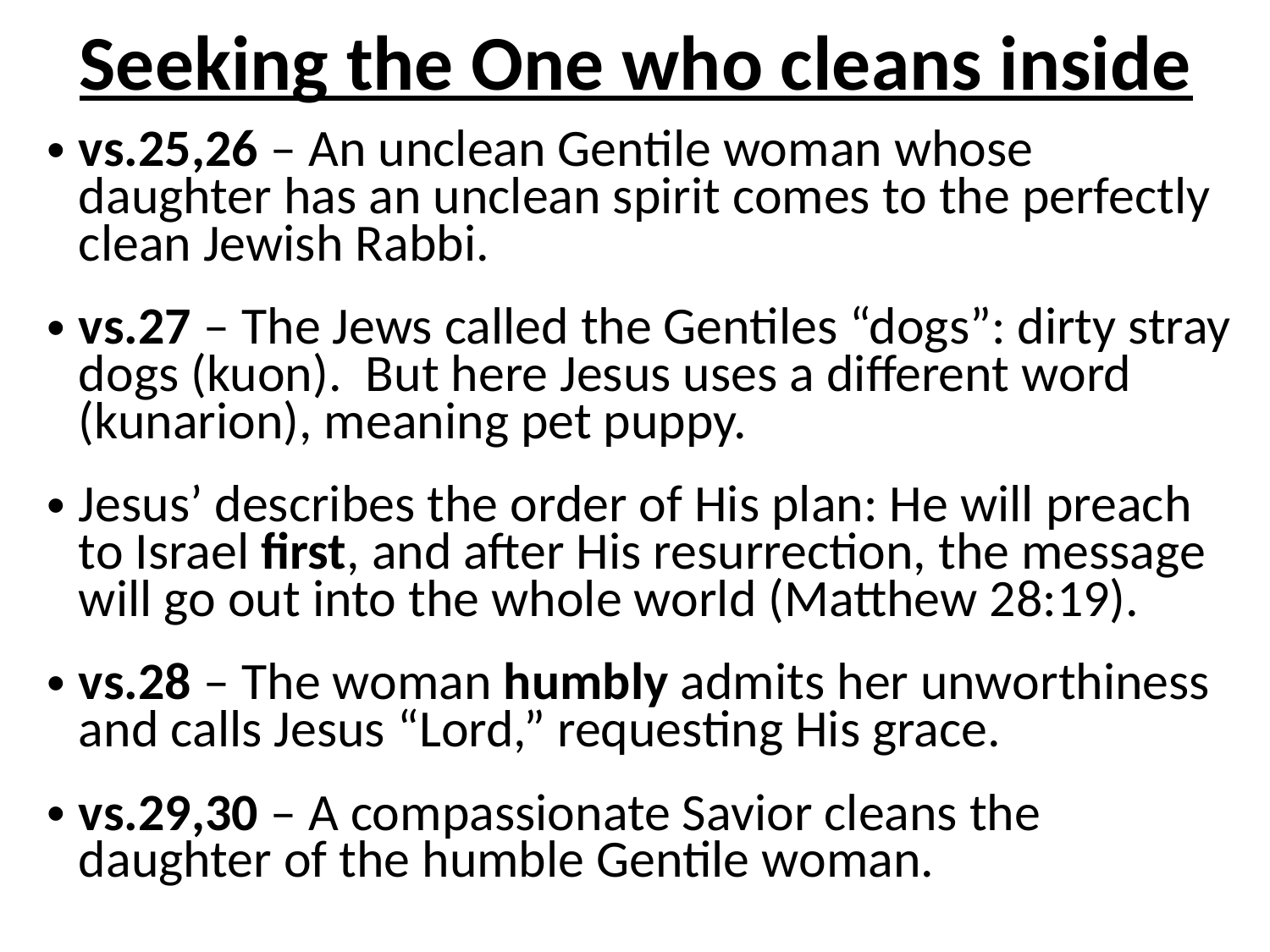

# Seeking the One who cleans inside
vs.25,26 – An unclean Gentile woman whose daughter has an unclean spirit comes to the perfectly clean Jewish Rabbi.
vs.27 – The Jews called the Gentiles “dogs”: dirty stray dogs (kuon).  But here Jesus uses a different word (kunarion), meaning pet puppy.
Jesus’ describes the order of His plan: He will preach to Israel first, and after His resurrection, the message will go out into the whole world (Matthew 28:19).
vs.28 – The woman humbly admits her unworthiness and calls Jesus “Lord,” requesting His grace.
vs.29,30 – A compassionate Savior cleans the daughter of the humble Gentile woman.